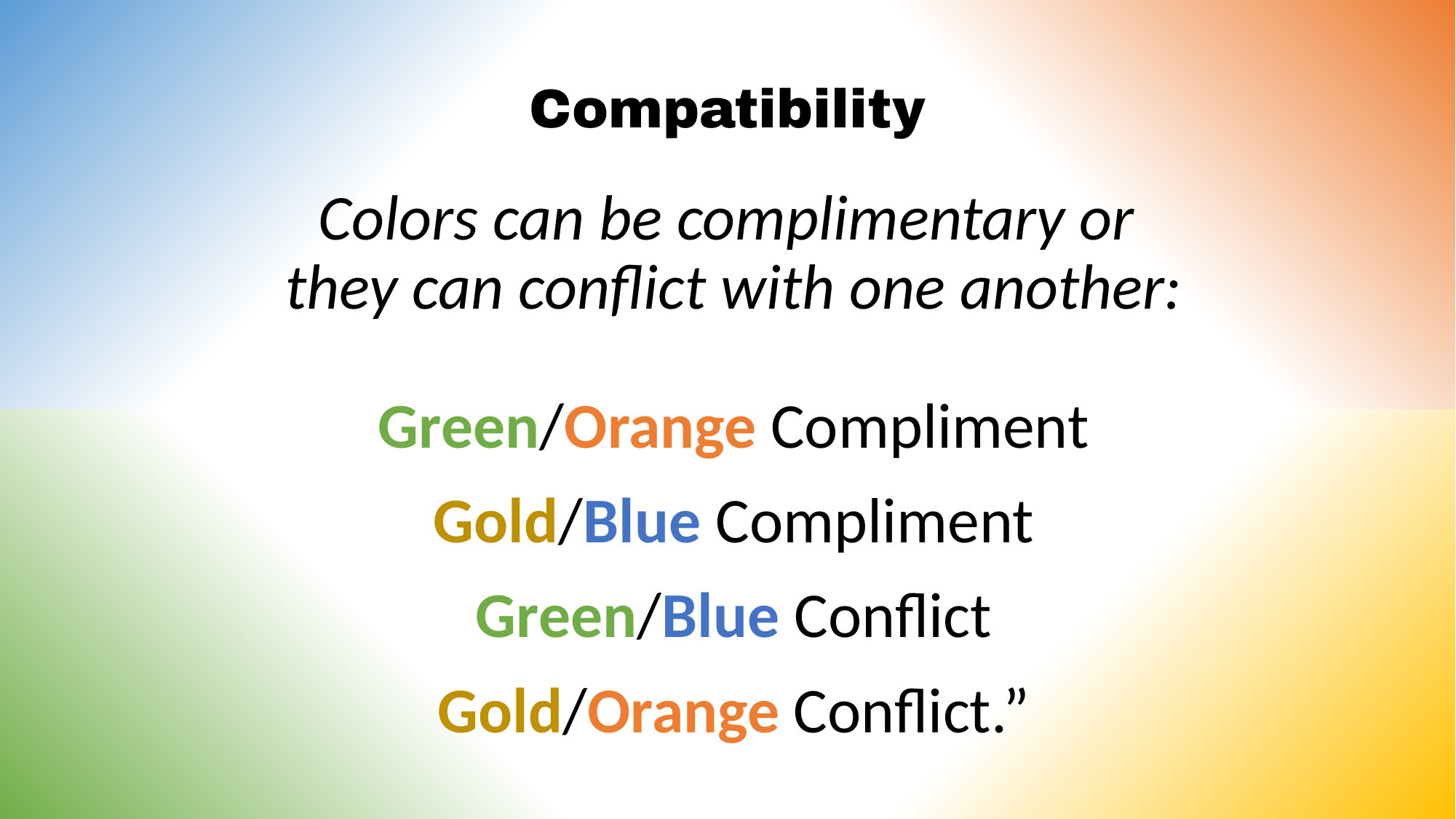

# Compatibility
Colors can be complimentary or
they can conflict with one another:

Green/Orange Compliment
Gold/Blue Compliment
Green/Blue Conflict
Gold/Orange Conflict.”